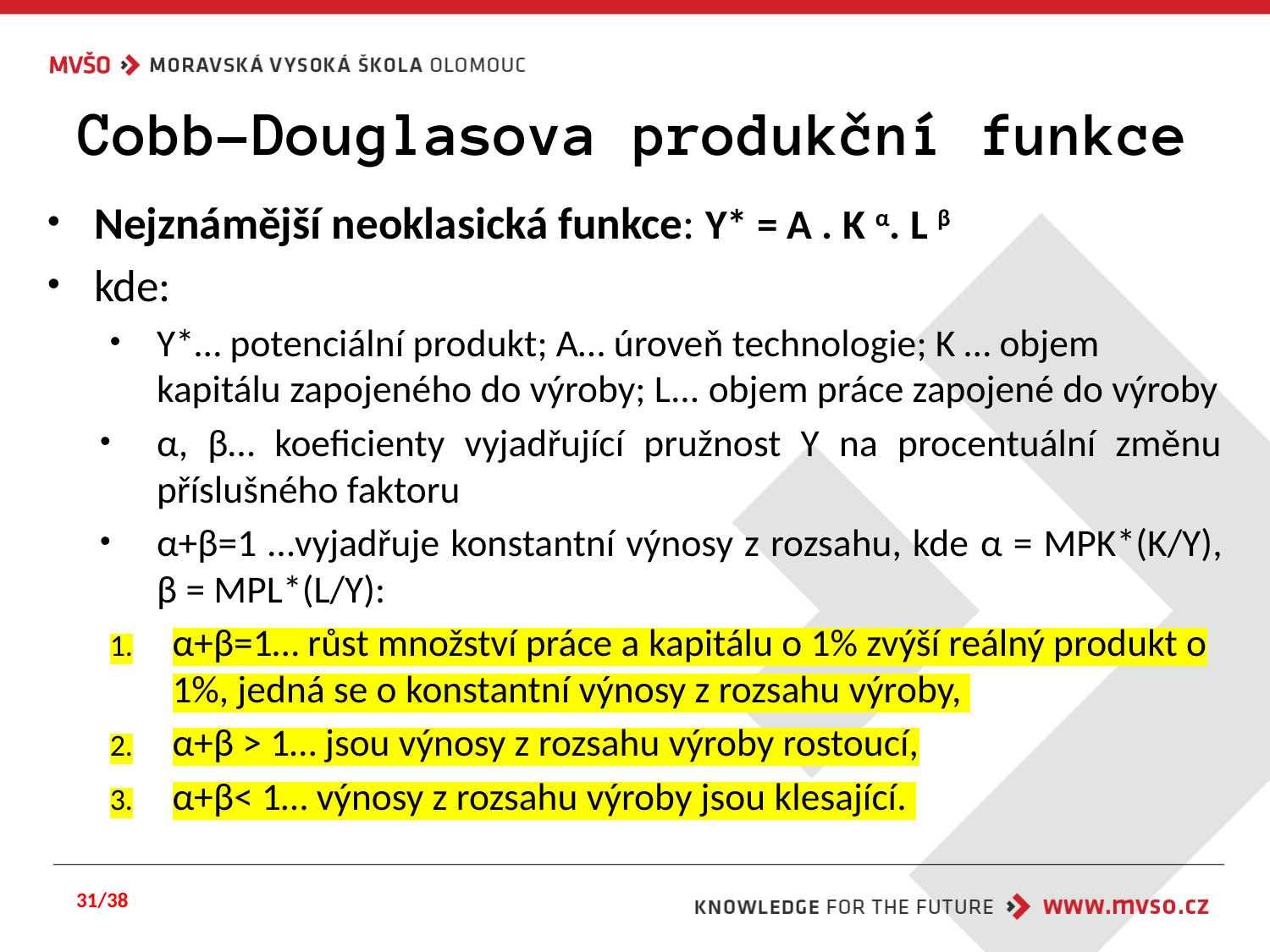

# Cobb-Douglasova produkční funkce
Nejznámější neoklasická funkce: Y* = A . K α. L β
kde:
Y*… potenciální produkt; A… úroveň technologie; K … objem kapitálu zapojeného do výroby; L... objem práce zapojené do výroby
α, β… koeficienty vyjadřující pružnost Y na procentuální změnu příslušného faktoru
α+β=1 …vyjadřuje konstantní výnosy z rozsahu, kde α = MPK*(K/Y), β = MPL*(L/Y):
α+β=1… růst množství práce a kapitálu o 1% zvýší reálný produkt o 1%, jedná se o konstantní výnosy z rozsahu výroby,
α+β > 1… jsou výnosy z rozsahu výroby rostoucí,
α+β< 1… výnosy z rozsahu výroby jsou klesající.
31/38